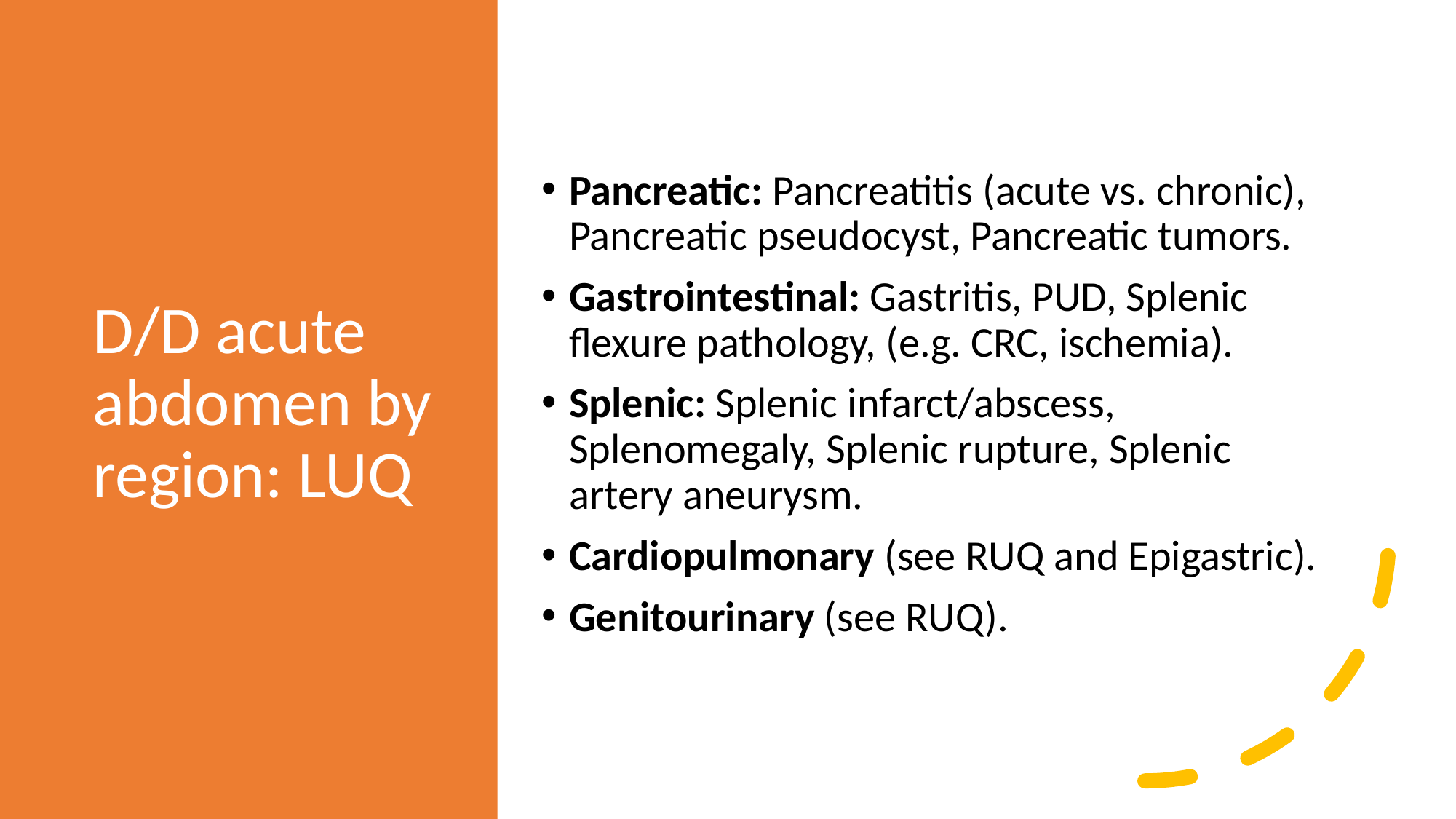

# D/D acute abdomen by region: LUQ
Pancreatic: Pancreatitis (acute vs. chronic), Pancreatic pseudocyst, Pancreatic tumors.
Gastrointestinal: Gastritis, PUD, Splenic flexure pathology, (e.g. CRC, ischemia).
Splenic: Splenic infarct/abscess, Splenomegaly, Splenic rupture, Splenic artery aneurysm.
Cardiopulmonary (see RUQ and Epigastric).
Genitourinary (see RUQ).